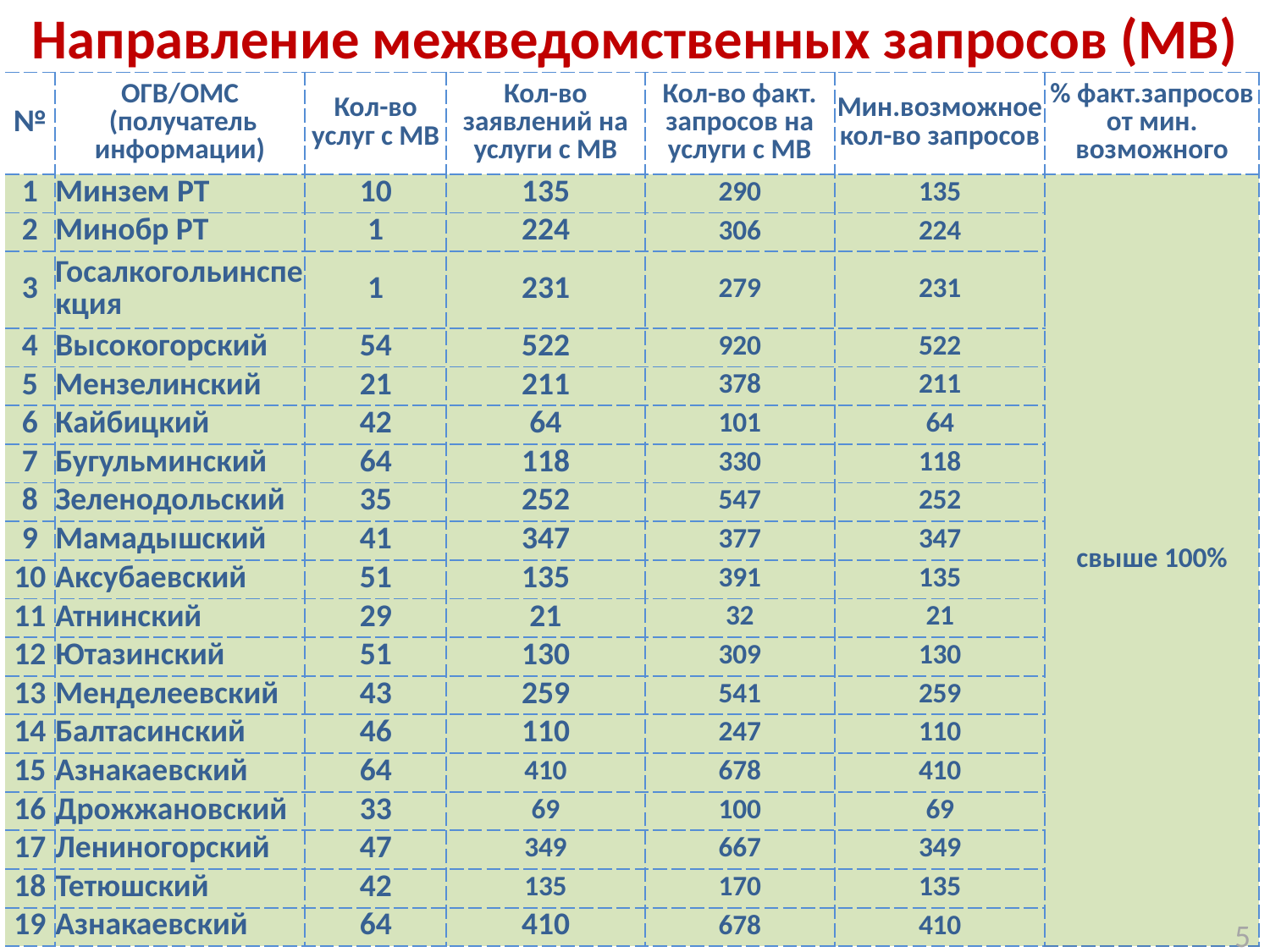

Направление межведомственных запросов (МВ)
| № | ОГВ/ОМС (получатель информации) | Кол-во услуг с МВ | Кол-во заявлений на услуги с МВ | Кол-во факт. запросов на услуги с МВ | Мин.возможное кол-во запросов | % факт.запросов от мин. возможного |
| --- | --- | --- | --- | --- | --- | --- |
| 1 | Минзем РТ | 10 | 135 | 290 | 135 | свыше 100% |
| 2 | Минобр РТ | 1 | 224 | 306 | 224 |  |
| 3 | Госалкогольинспекция | 1 | 231 | 279 | 231 |  |
| 4 | Высокогорский | 54 | 522 | 920 | 522 |  |
| 5 | Мензелинский | 21 | 211 | 378 | 211 |  |
| 6 | Кайбицкий | 42 | 64 | 101 | 64 |  |
| 7 | Бугульминский | 64 | 118 | 330 | 118 |  |
| 8 | Зеленодольский | 35 | 252 | 547 | 252 |  |
| 9 | Мамадышский | 41 | 347 | 377 | 347 |  |
| 10 | Аксубаевский | 51 | 135 | 391 | 135 |  |
| 11 | Атнинский | 29 | 21 | 32 | 21 |  |
| 12 | Ютазинский | 51 | 130 | 309 | 130 |  |
| 13 | Менделеевский | 43 | 259 | 541 | 259 |  |
| 14 | Балтасинский | 46 | 110 | 247 | 110 |  |
| 15 | Азнакаевский | 64 | 410 | 678 | 410 |  |
| 16 | Дрожжановский | 33 | 69 | 100 | 69 |  |
| 17 | Лениногорский | 47 | 349 | 667 | 349 |  |
| 18 | Тетюшский | 42 | 135 | 170 | 135 |  |
| 19 | Азнакаевский | 64 | 410 | 678 | 410 |  |
5
5